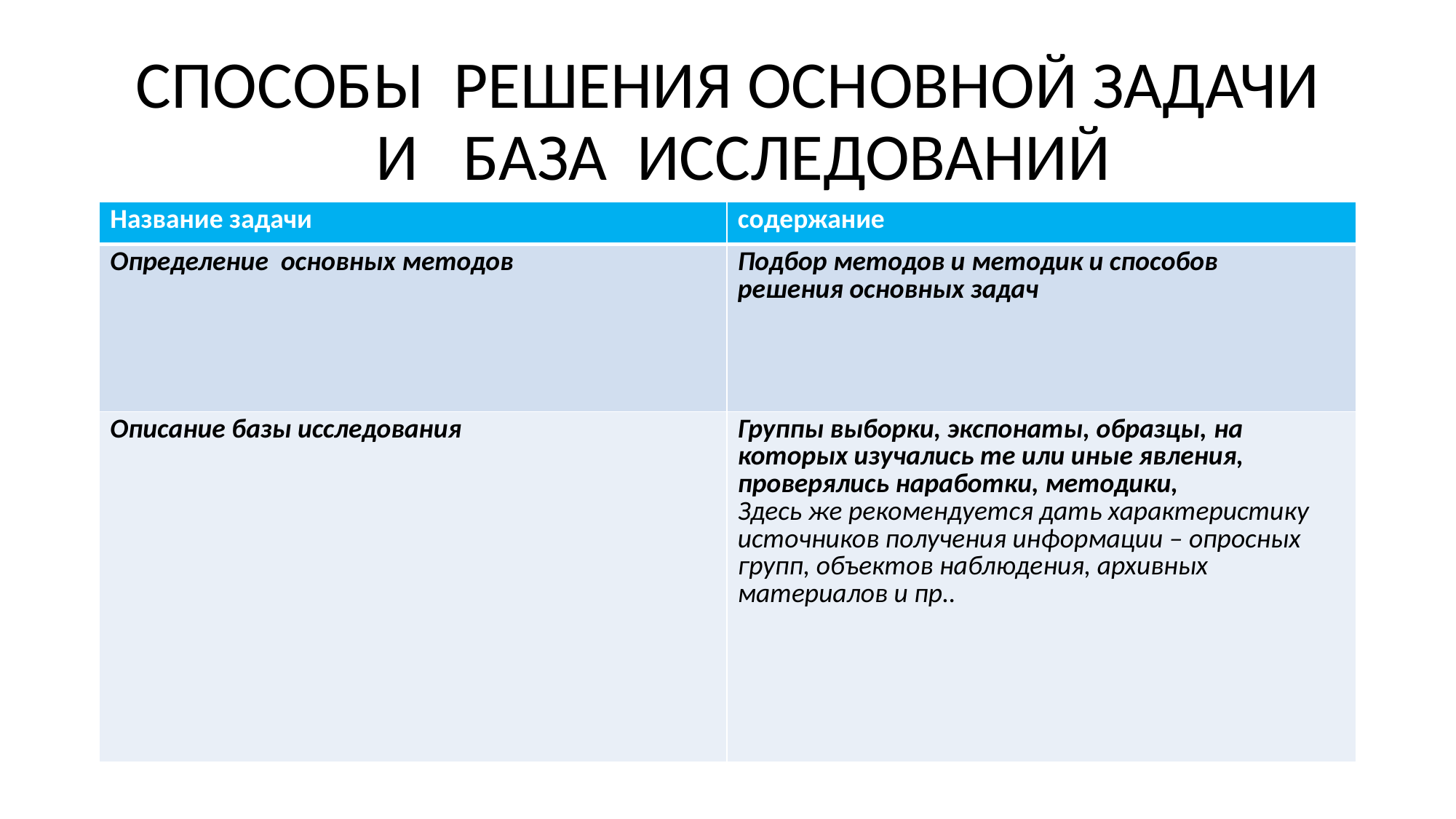

# СПОСОБЫ  РЕШЕНИЯ ОСНОВНОЙ ЗАДАЧИ И   БАЗА  ИССЛЕДОВАНИЙ

| Название задачи | содержание |
| --- | --- |
| Определение основных методов | Подбор методов и методик и способов решения основных задач |
| Описание базы исследования | Группы выборки, экспонаты, образцы, на которых изучались те или иные явления, проверялись наработки, методики, Здесь же рекомендуется дать характеристику источников получения информации – опросных групп, объектов наблюдения, архивных материалов и пр.. |